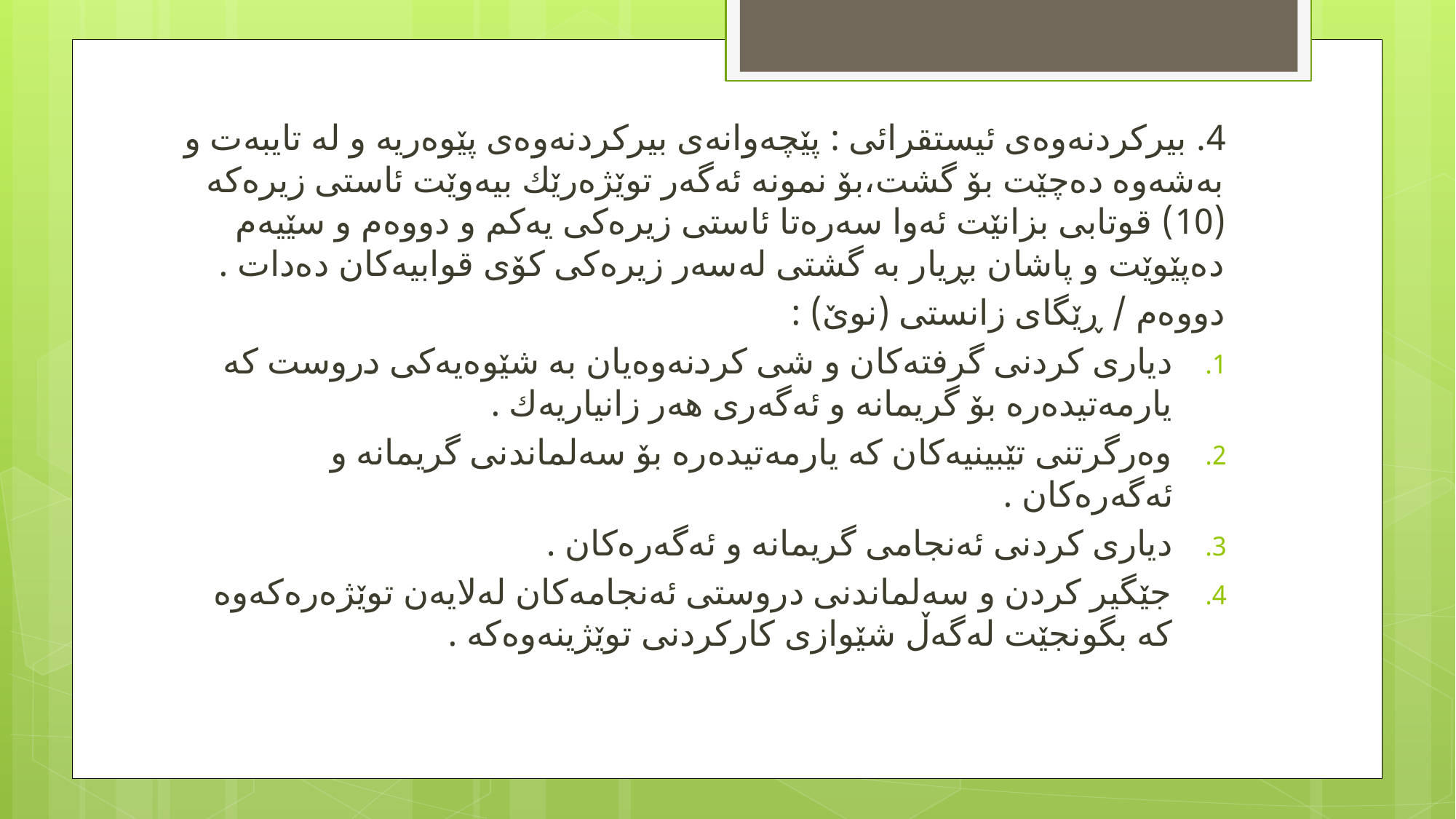

4. بیركردنەوەی ئیستقرائی : پێچەوانەی بیركردنەوەی پێوەریە و لە تایبەت و بەشەوە دەچێت بۆ گشت،بۆ نمونە ئەگەر توێژەرێك بیەوێت ئاستی زیرەكە (10) قوتابی بزانێت ئەوا سەرەتا ئاستی زیرەكی یەكم و دووەم و سێیەم دەپێوێت و پاشان بڕیار بە گشتی لەسەر زیرەكی كۆی قوابیەكان دەدات .
دووەم / ڕێگای زانستی (نوێ) :
دیاری كردنی گرفتەكان و شی كردنەوەیان بە شێوەیەكی دروست كە یارمەتیدەرە بۆ گریمانە و ئەگەری هەر زانیاریەك .
وەرگرتنی تێبینیەكان كە یارمەتیدەرە بۆ سەلماندنی گریمانە و ئەگەرەكان .
دیاری كردنی ئەنجامی گریمانە و ئەگەرەكان .
جێگیر كردن و سەلماندنی دروستی ئەنجامەكان لەلایەن توێژەرەكەوە كە بگونجێت لەگەڵ شێوازی كاركردنی توێژینەوەكە .